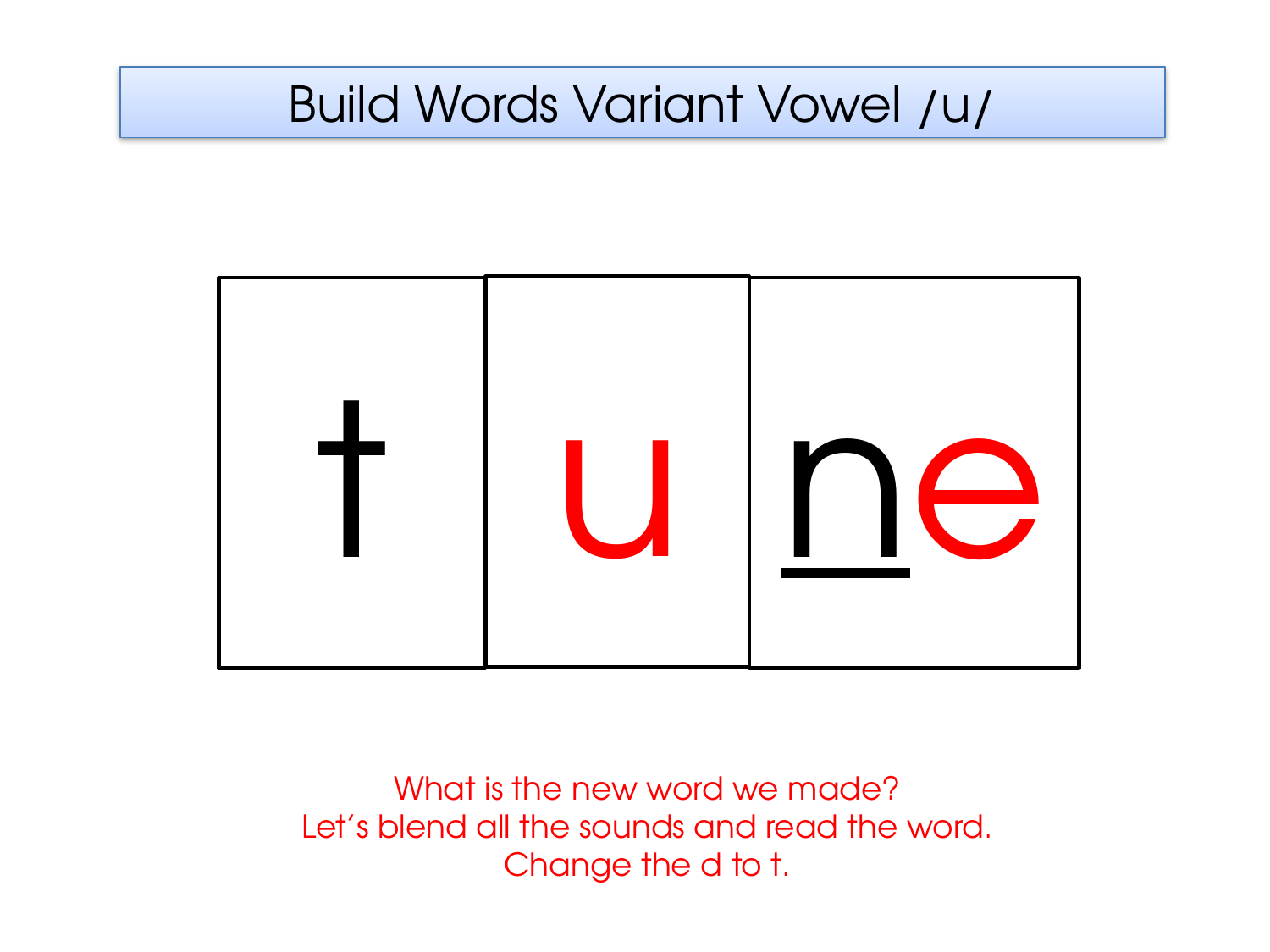

Build Words Variant Vowel /u/
u
t
ne
What is the new word we made?
Let’s blend all the sounds and read the word.
Change the d to t.